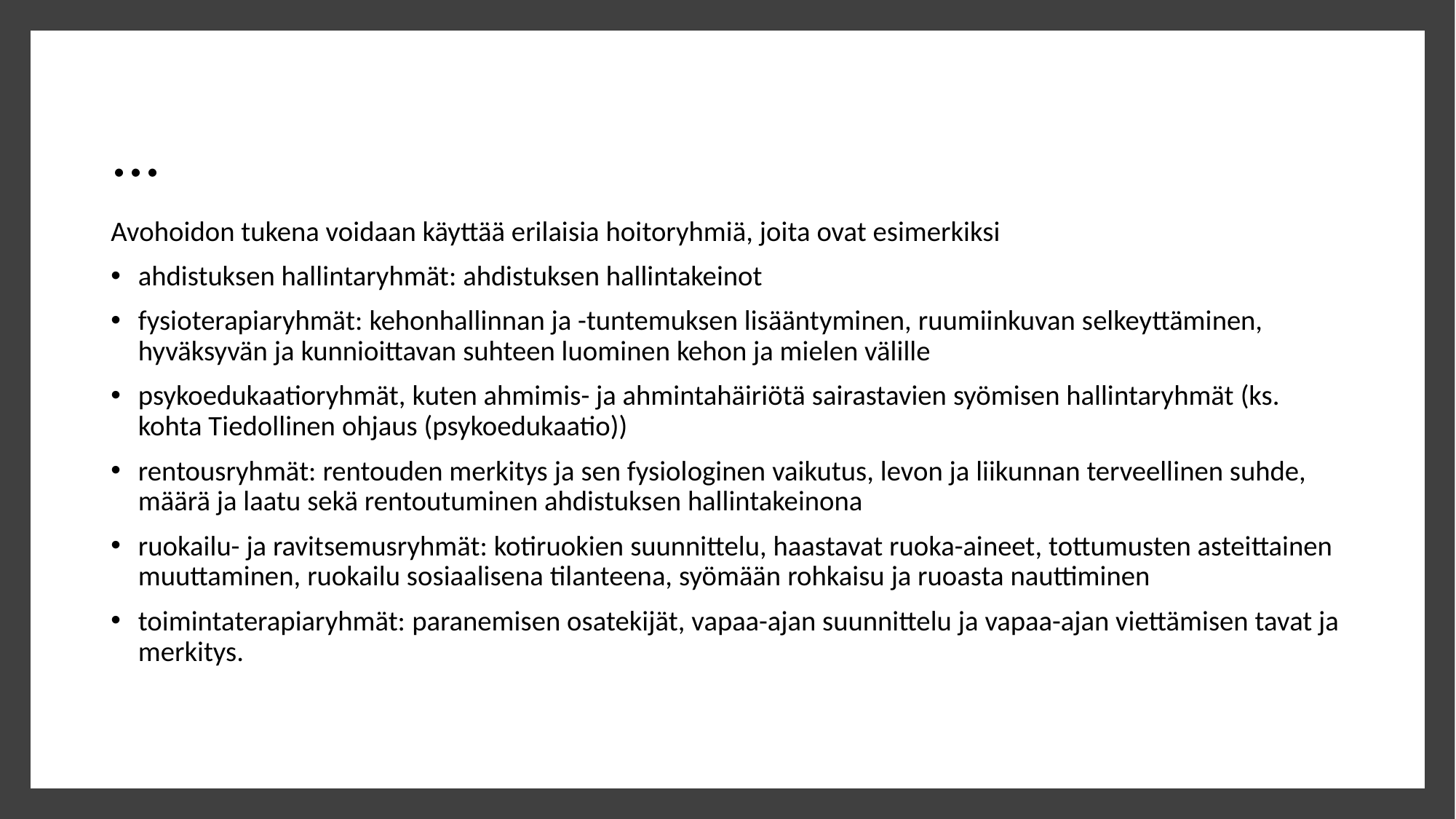

# ...
Avohoidon tukena voidaan käyttää erilaisia hoitoryhmiä, joita ovat esimerkiksi
ahdistuksen hallintaryhmät: ahdistuksen hallintakeinot
fysioterapiaryhmät: kehonhallinnan ja -tuntemuksen lisääntyminen, ruumiinkuvan selkeyttäminen, hyväksyvän ja kunnioittavan suhteen luominen kehon ja mielen välille
psykoedukaatioryhmät, kuten ahmimis- ja ahmintahäiriötä sairastavien syömisen hallintaryhmät (ks. kohta Tiedollinen ohjaus (psykoedukaatio))
rentousryhmät: rentouden merkitys ja sen fysiologinen vaikutus, levon ja liikunnan terveellinen suhde, määrä ja laatu sekä rentoutuminen ahdistuksen hallintakeinona
ruokailu- ja ravitsemusryhmät: kotiruokien suunnittelu, haastavat ruoka-aineet, tottumusten asteittainen muuttaminen, ruokailu sosiaalisena tilanteena, syömään rohkaisu ja ruoasta nauttiminen
toimintaterapiaryhmät: paranemisen osatekijät, vapaa-ajan suunnittelu ja vapaa-ajan viettämisen tavat ja merkitys.